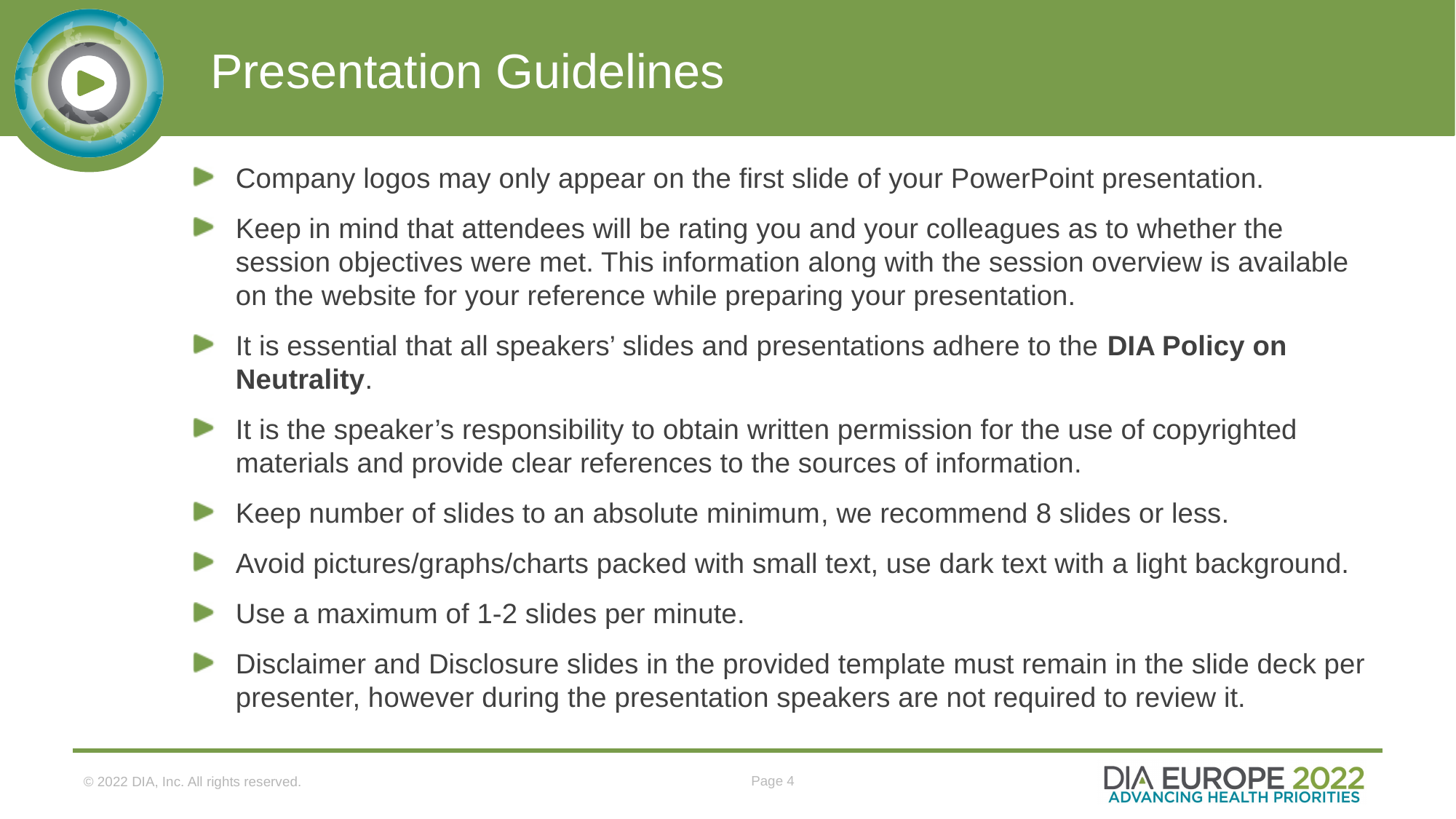

# Presentation Guidelines
Company logos may only appear on the first slide of your PowerPoint presentation.
Keep in mind that attendees will be rating you and your colleagues as to whether the session objectives were met. This information along with the session overview is available on the website for your reference while preparing your presentation.
It is essential that all speakers’ slides and presentations adhere to the DIA Policy on Neutrality.
It is the speaker’s responsibility to obtain written permission for the use of copyrighted materials and provide clear references to the sources of information.
Keep number of slides to an absolute minimum, we recommend 8 slides or less.
Avoid pictures/graphs/charts packed with small text, use dark text with a light background.
Use a maximum of 1-2 slides per minute.
Disclaimer and Disclosure slides in the provided template must remain in the slide deck per presenter, however during the presentation speakers are not required to review it.
Page 4
© 2022 DIA, Inc. All rights reserved.